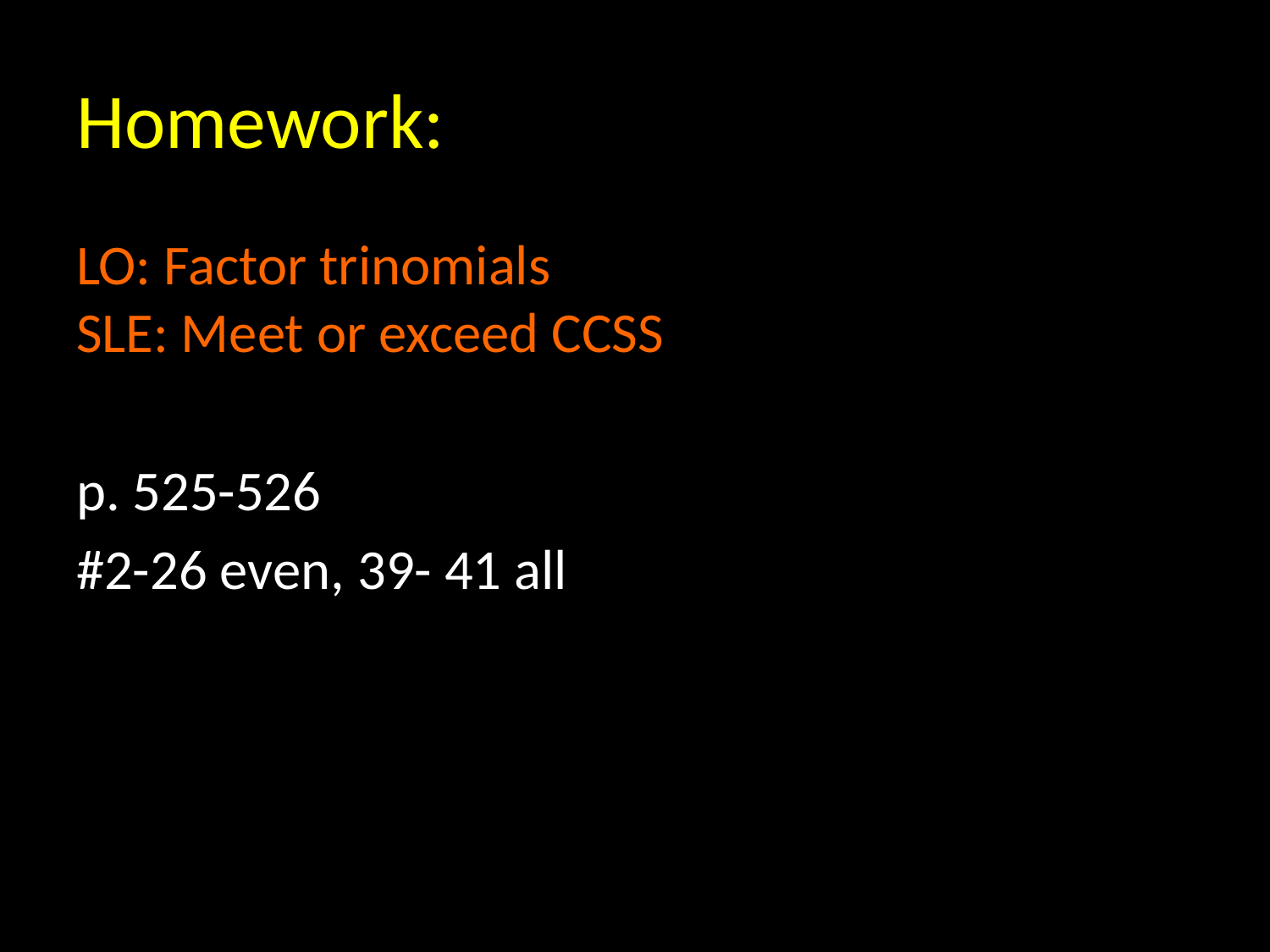

# Homework:
LO: Factor trinomials
SLE: Meet or exceed CCSS

p. 525-526
#2-26 even, 39- 41 all